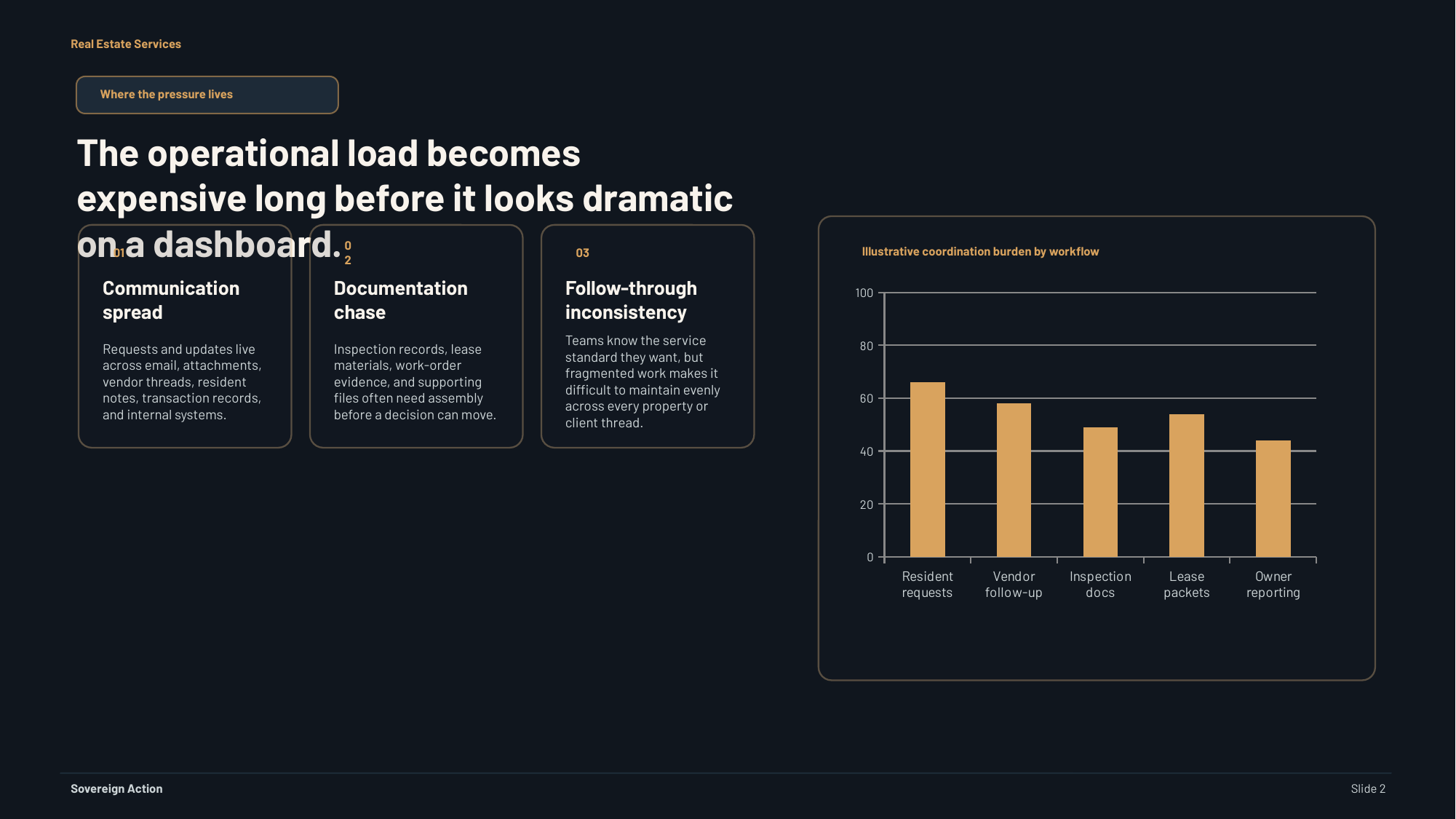

Real Estate Services

Where the pressure lives
The operational load becomes expensive long before it looks dramatic on a dashboard.

Illustrative coordination burden by workflow
01
02
03
Communication spread
Documentation chase
Follow-through inconsistency

### Chart

| Category | Real Estate Services |
|---|---|
| Resident requests | 66.0 |
| Vendor follow-up | 58.0 |
| Inspection docs | 49.0 |
| Lease packets | 54.0 |
| Owner reporting | 44.0 |
Requests and updates live across email, attachments, vendor threads, resident notes, transaction records, and internal systems.
Inspection records, lease materials, work-order evidence, and supporting files often need assembly before a decision can move.
Teams know the service standard they want, but fragmented work makes it difficult to maintain evenly across every property or client thread.

Sovereign Action
Slide 2